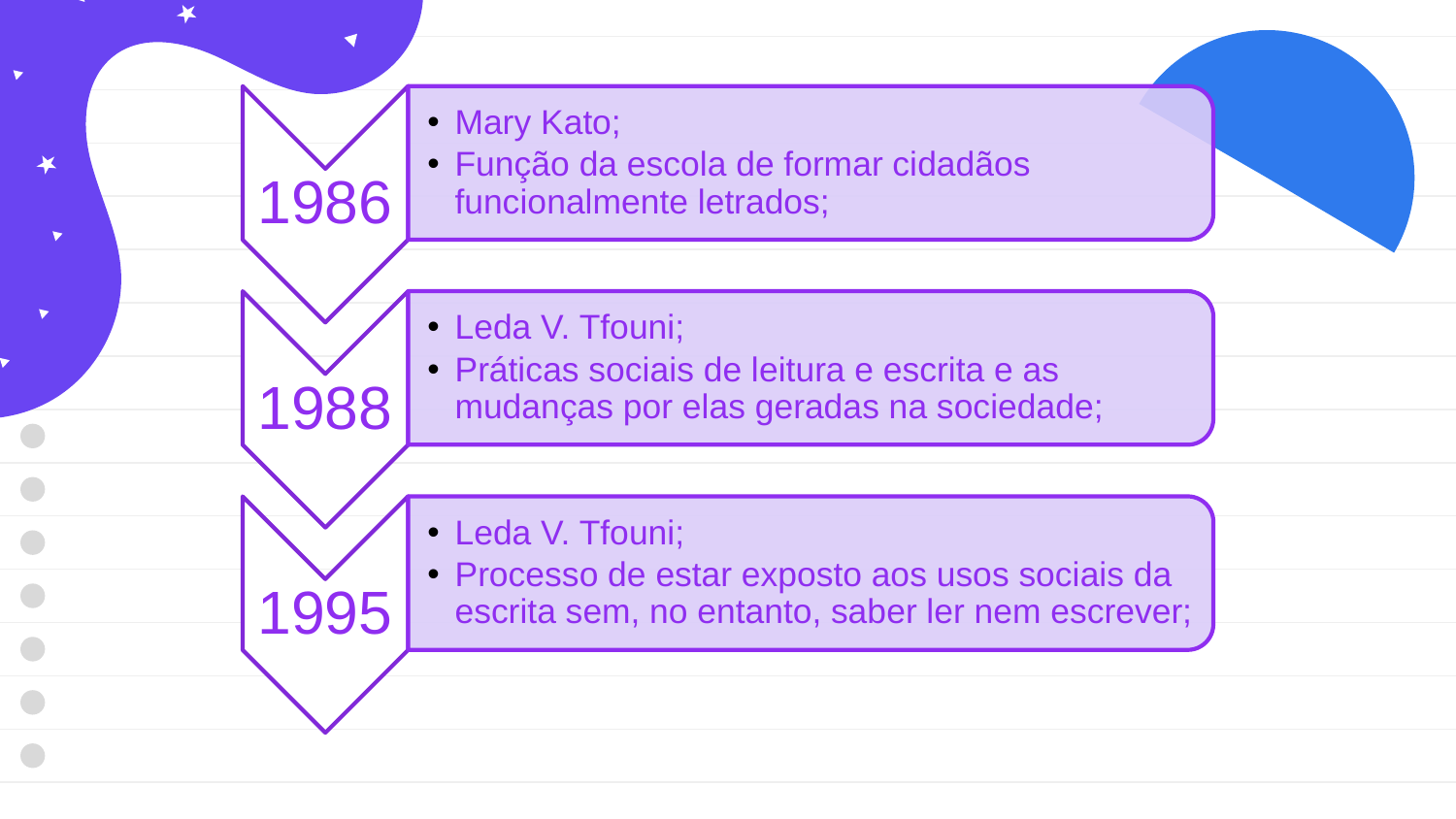

1986
Mary Kato;
Função da escola de formar cidadãos funcionalmente letrados;
1988
Leda V. Tfouni;
Práticas sociais de leitura e escrita e as mudanças por elas geradas na sociedade;
1995
Leda V. Tfouni;
Processo de estar exposto aos usos sociais da escrita sem, no entanto, saber ler nem escrever;